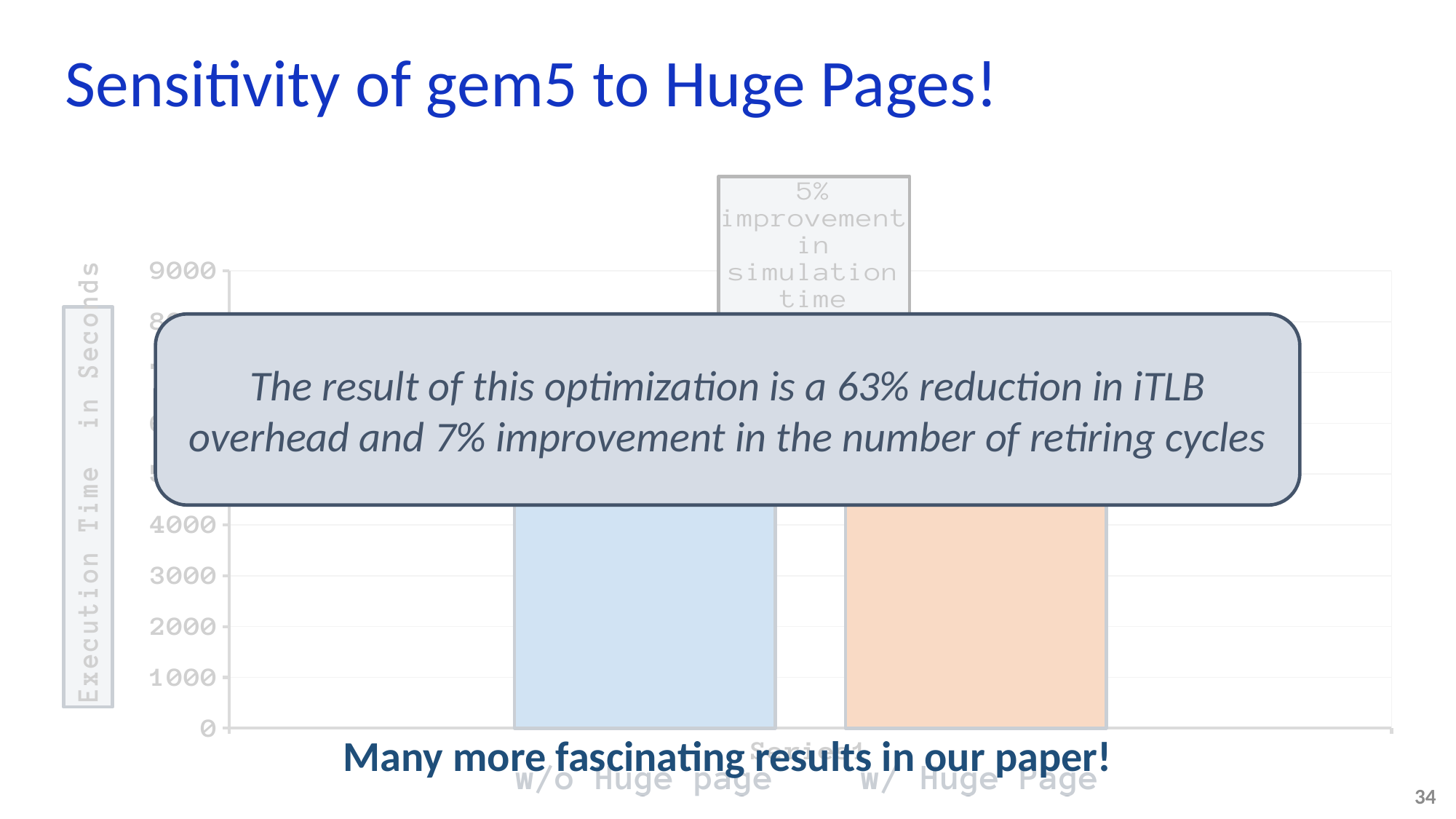

# Sensitivity of gem5 to Huge Pages!

### Chart

| Category | w/o Huge Page Opt. | w/ Huge Page Opt. |
|---|---|---|
|  | 7688.08 | 7300.09 |
The result of this optimization is a 63% reduction in iTLB overhead and 7% improvement in the number of retiring cycles
Many more fascinating results in our paper!
w/o Huge page
w/ Huge Page
34